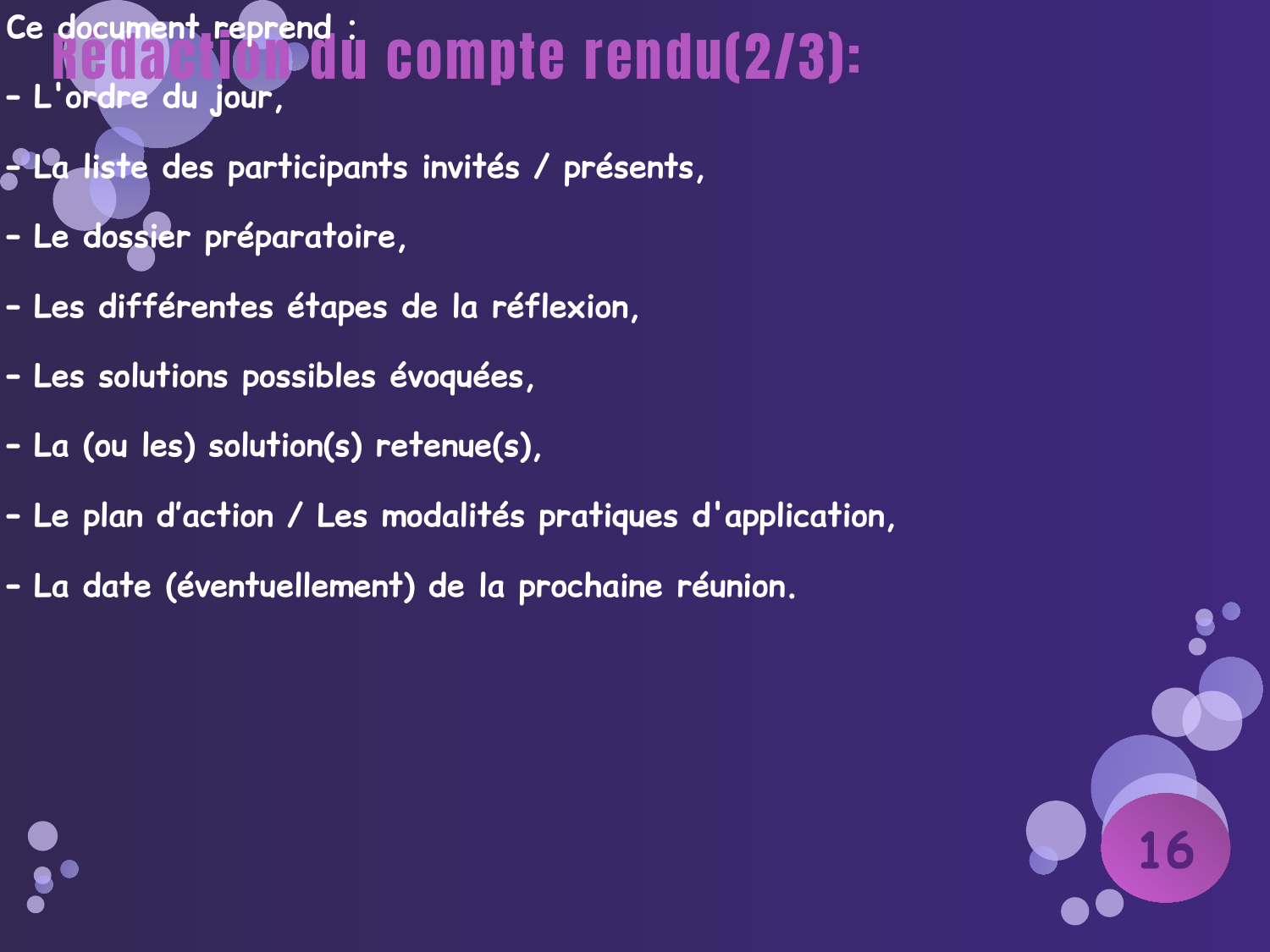

Ce document reprend :
– L'ordre du jour,
– La liste des participants invités / présents,
– Le dossier préparatoire,
– Les différentes étapes de la réflexion,
– Les solutions possibles évoquées,
– La (ou les) solution(s) retenue(s),
– Le plan d’action / Les modalités pratiques d'application,
– La date (éventuellement) de la prochaine réunion.

# Rédaction du compte rendu(2/3):
16